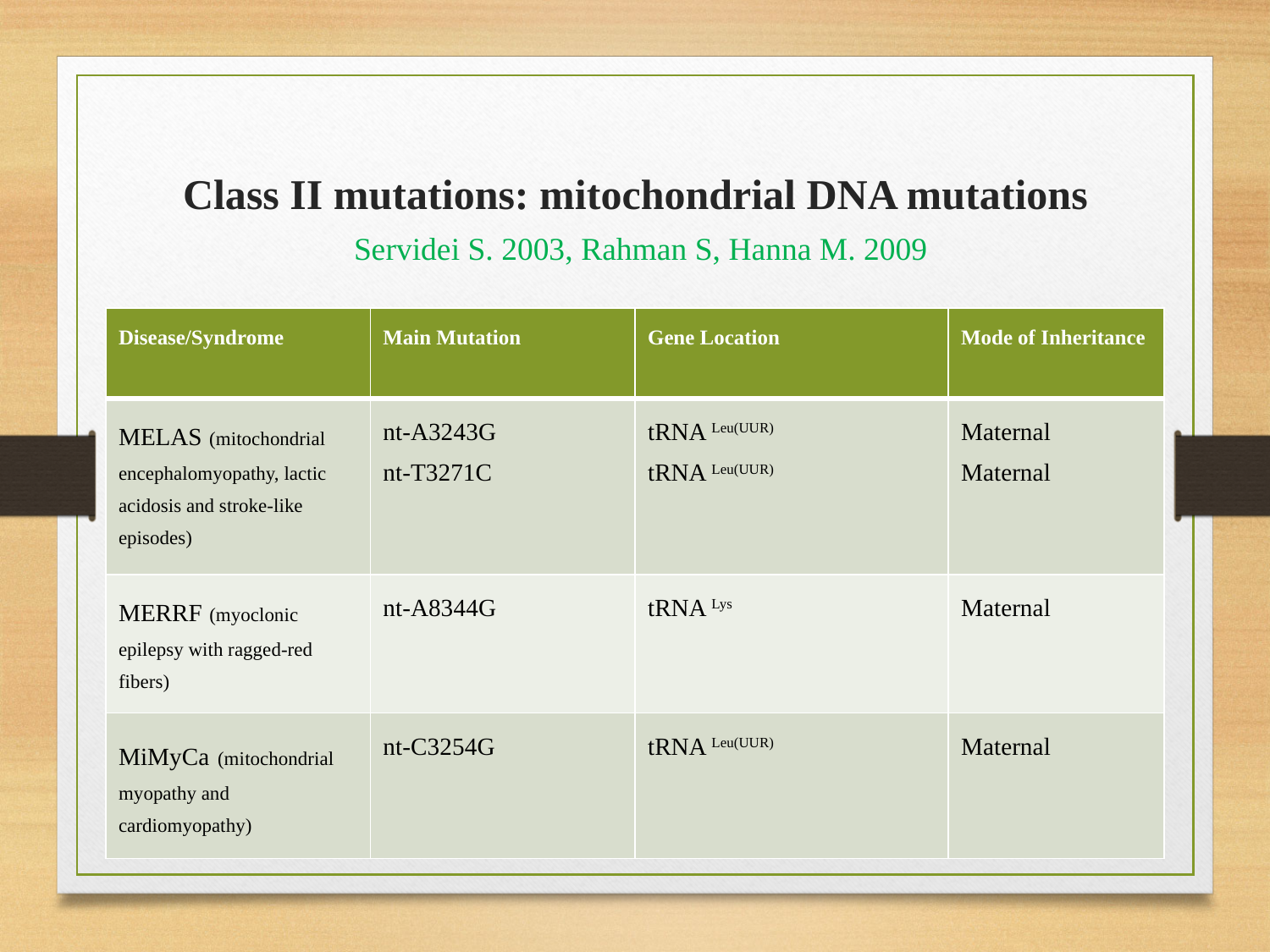

# Class II mutations: mitochondrial DNA mutations Servidei S. 2003, Rahman S, Hanna M. 2009
| Disease/Syndrome | Main Mutation | Gene Location | Mode of Inheritance |
| --- | --- | --- | --- |
| MELAS (mitochondrial encephalomyopathy, lactic acidosis and stroke-like episodes) | nt-A3243G nt-T3271C | tRNA Leu(UUR) tRNA Leu(UUR) | Maternal Maternal |
| MERRF (myoclonic epilepsy with ragged-red fibers) | nt-A8344G | tRNA Lys | Maternal |
| MiMyCa (mitochondrial myopathy and cardiomyopathy) | nt-C3254G | tRNA Leu(UUR) | Maternal |

23